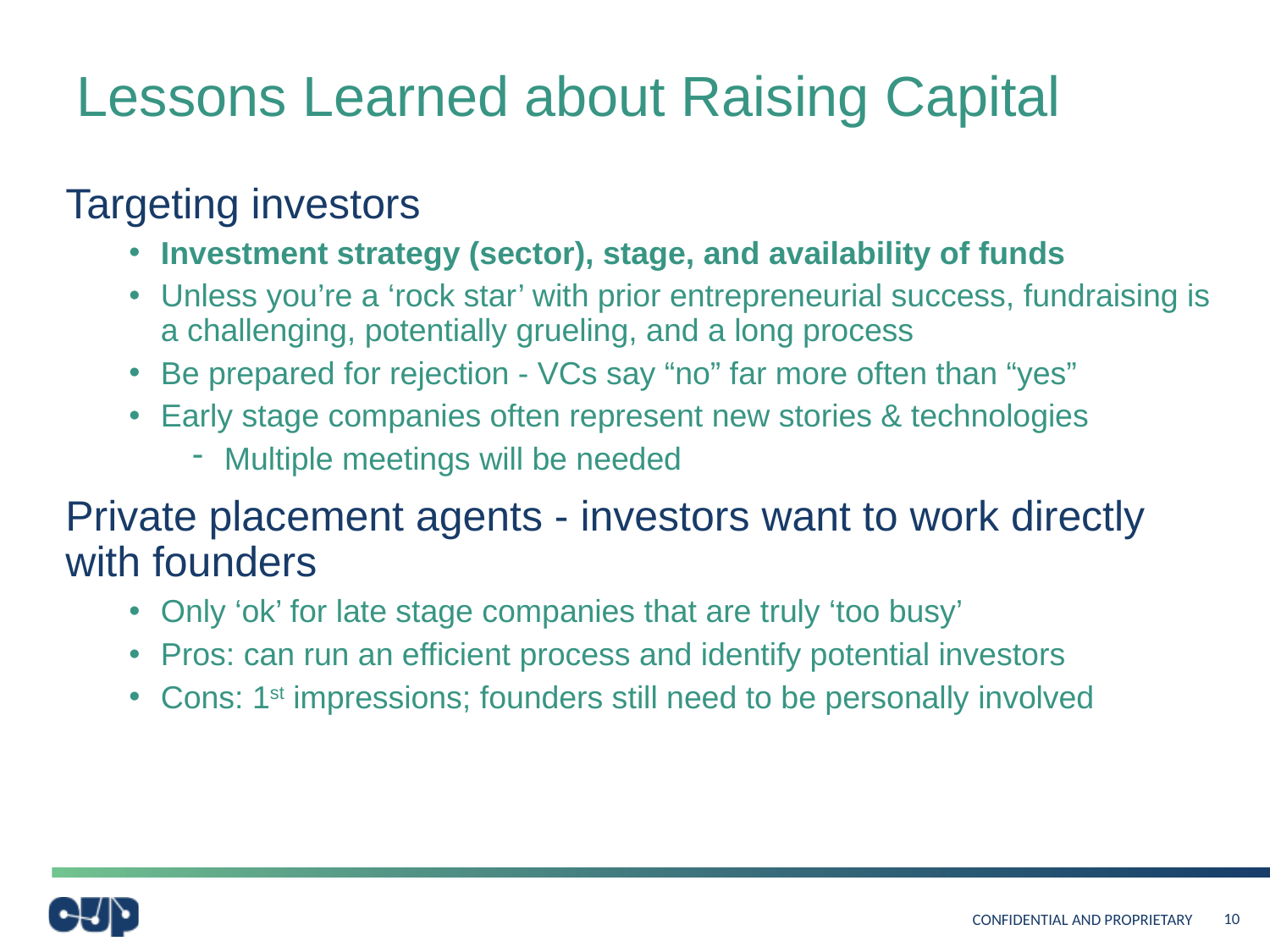

# Lessons Learned about Raising Capital
Targeting investors
Investment strategy (sector), stage, and availability of funds
Unless you’re a ‘rock star’ with prior entrepreneurial success, fundraising is a challenging, potentially grueling, and a long process
Be prepared for rejection - VCs say “no” far more often than “yes”
Early stage companies often represent new stories & technologies
Multiple meetings will be needed
Private placement agents - investors want to work directly with founders
Only ‘ok’ for late stage companies that are truly ‘too busy’
Pros: can run an efficient process and identify potential investors
Cons: 1st impressions; founders still need to be personally involved